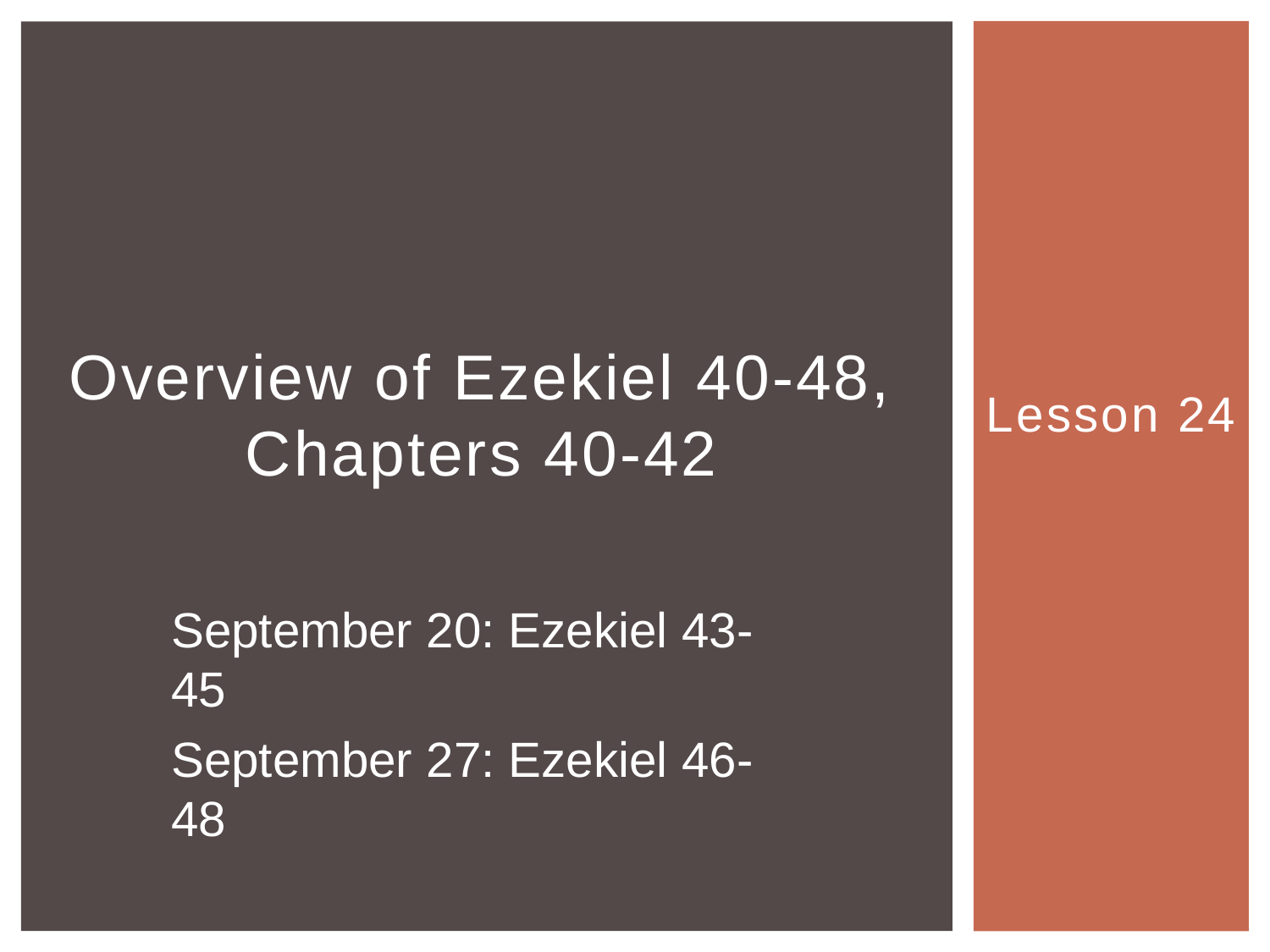

Lesson 24
# Overview of Ezekiel 40-48, Chapters 40-42
September 20: Ezekiel 43-45
September 27: Ezekiel 46-48